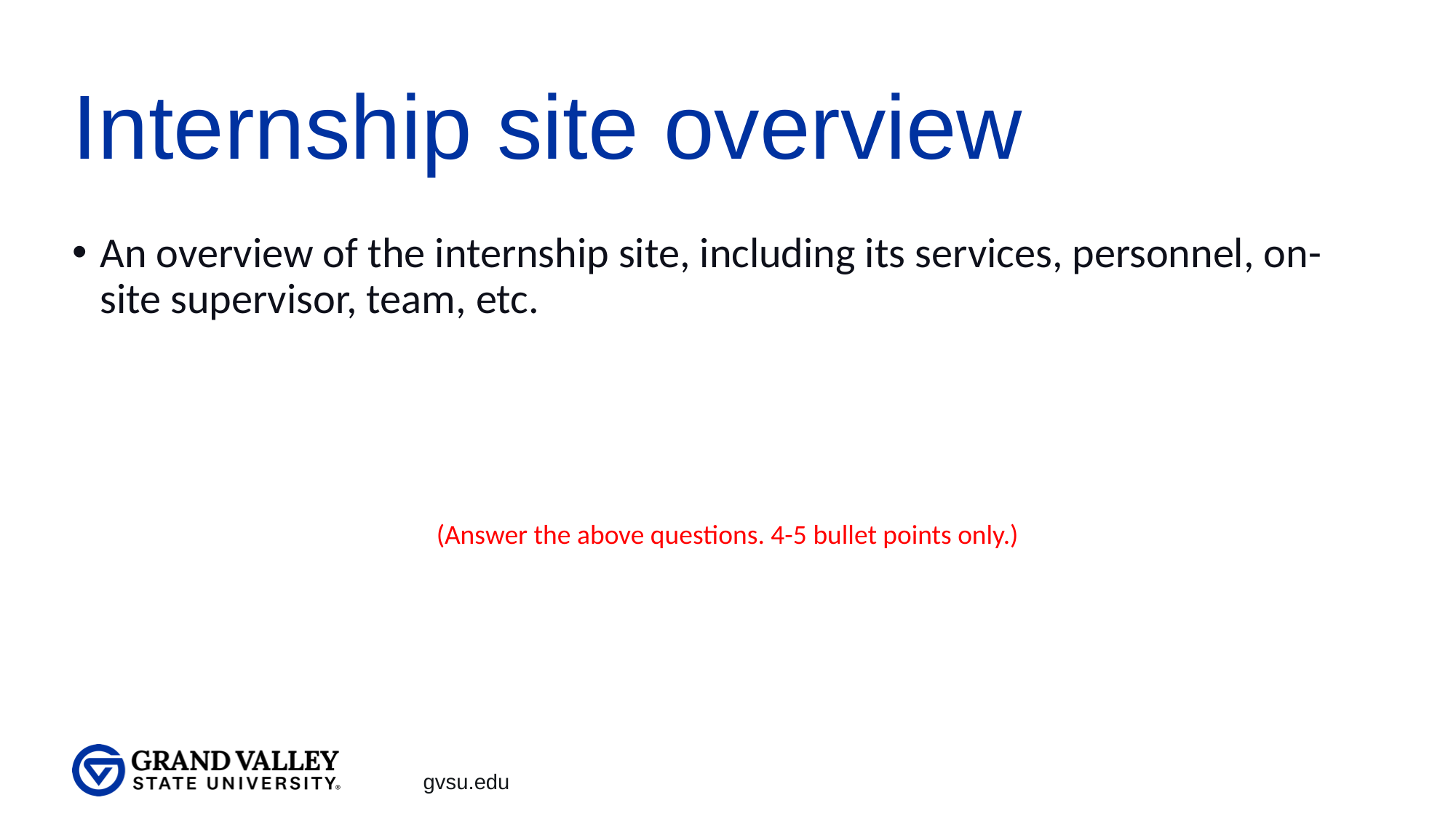

# Internship site overview
An overview of the internship site, including its services, personnel, on-site supervisor, team, etc.

(Answer the above questions. 4-5 bullet points only.)